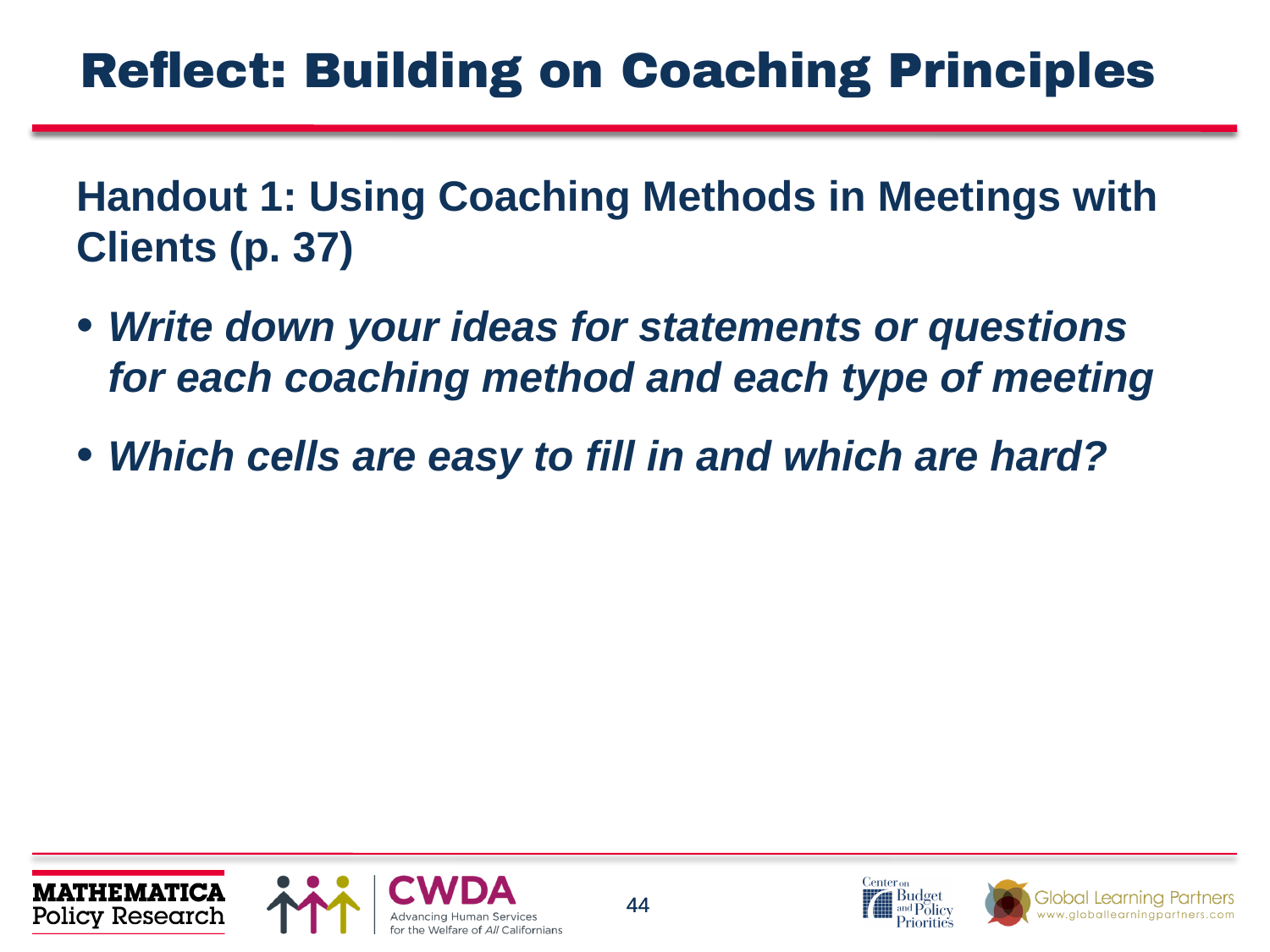

# Reflect: Building on Coaching Principles
Handout 1: Using Coaching Methods in Meetings with Clients (p. 37)
Write down your ideas for statements or questions for each coaching method and each type of meeting
Which cells are easy to fill in and which are hard?